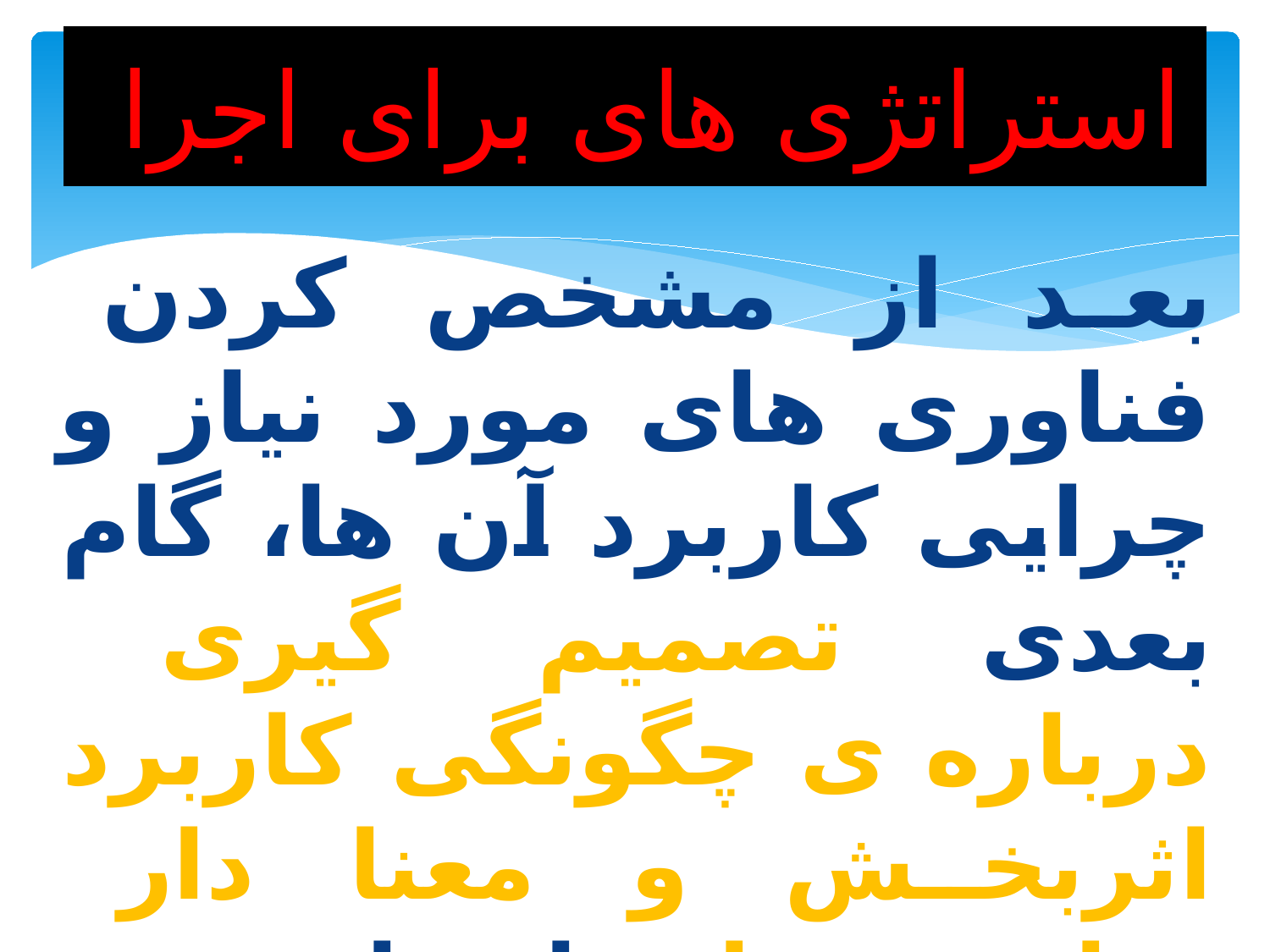

# استراتژی های برای اجرا
بعد از مشخص کردن فناوری های مورد نیاز و چرایی کاربرد آن ها، گام بعدی تصمیم گیری درباره ی چگونگی کاربرد اثربخش و معنا دار فناوری های انتخابی در موضوع یادگیری است.